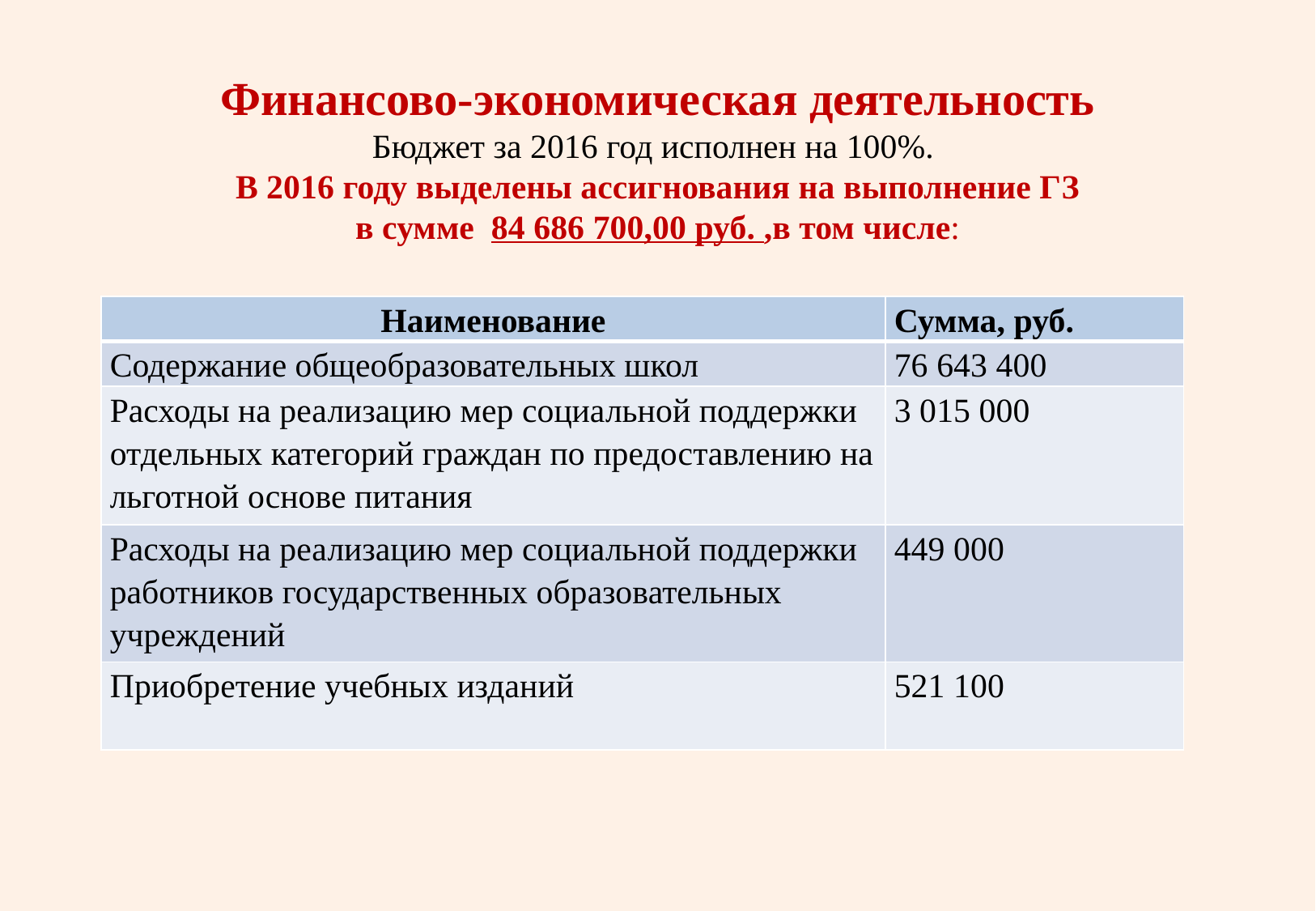

# Финансово-экономическая деятельность Бюджет за 2016 год исполнен на 100%. В 2016 году выделены ассигнования на выполнение ГЗ в сумме  84 686 700,00 руб. ,в том числе:
| Наименование | Сумма, руб. |
| --- | --- |
| Содержание общеобразовательных школ | 76 643 400 |
| Расходы на реализацию мер социальной поддержки отдельных категорий граждан по предоставлению на льготной основе питания | 3 015 000 |
| Расходы на реализацию мер социальной поддержки работников государственных образовательных учреждений | 449 000 |
| Приобретение учебных изданий | 521 100 |